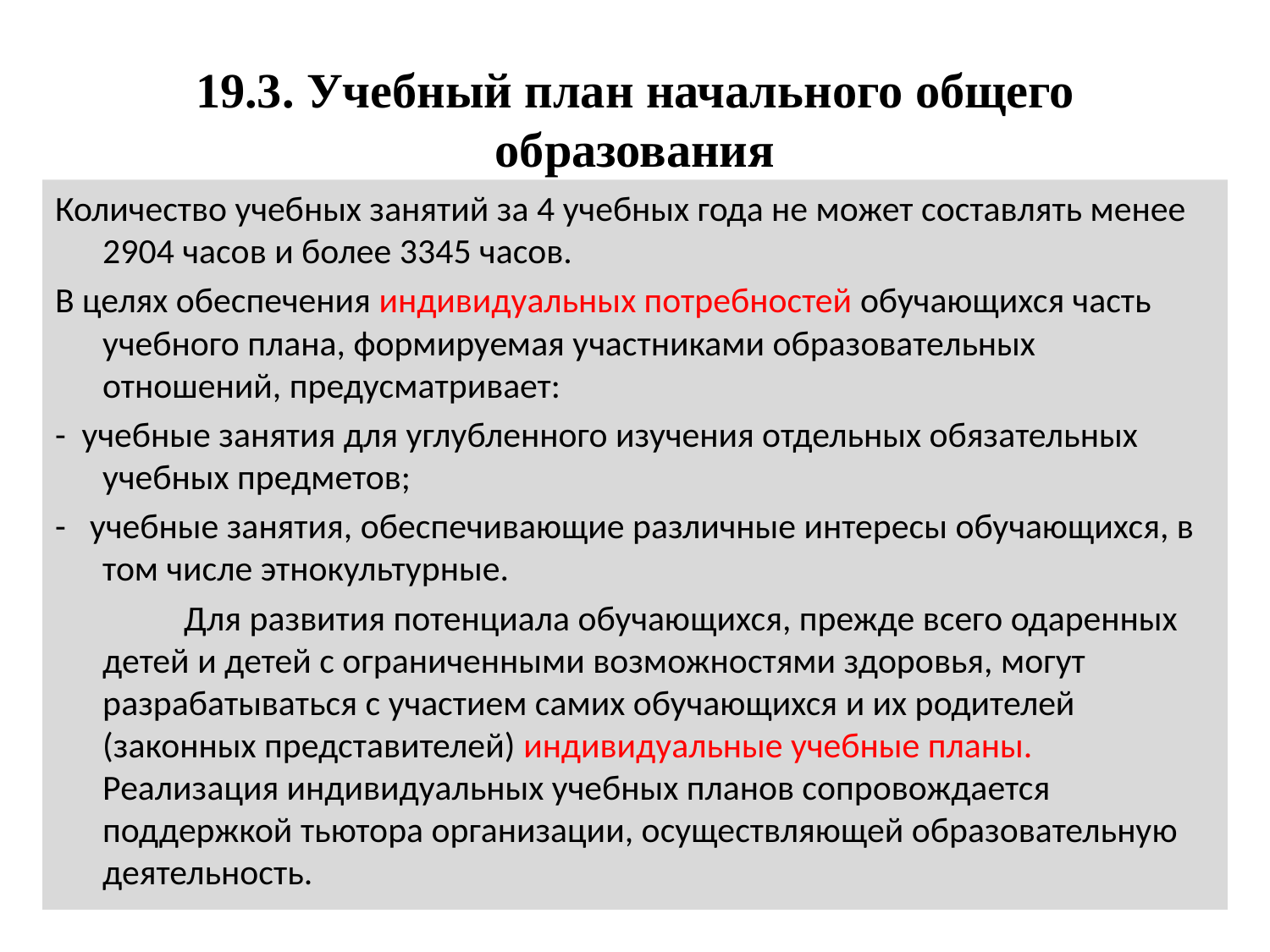

# 19.3. Учебный план начального общего образования
Количество учебных занятий за 4 учебных года не может составлять менее 2904 часов и более 3345 часов.
В целях обеспечения индивидуальных потребностей обучающихся часть учебного плана, формируемая участниками образовательных отношений, предусматривает:
-  учебные занятия для углубленного изучения отдельных обязательных учебных предметов;
-   учебные занятия, обеспечивающие различные интересы обучающихся, в том числе этнокультурные.
                Для развития потенциала обучающихся, прежде всего одаренных детей и детей с ограниченными возможностями здоровья, могут разрабатываться с участием самих обучающихся и их родителей (законных представителей) индивидуальные учебные планы. Реализация индивидуальных учебных планов сопровождается поддержкой тьютора организации, осуществляющей образовательную деятельность.